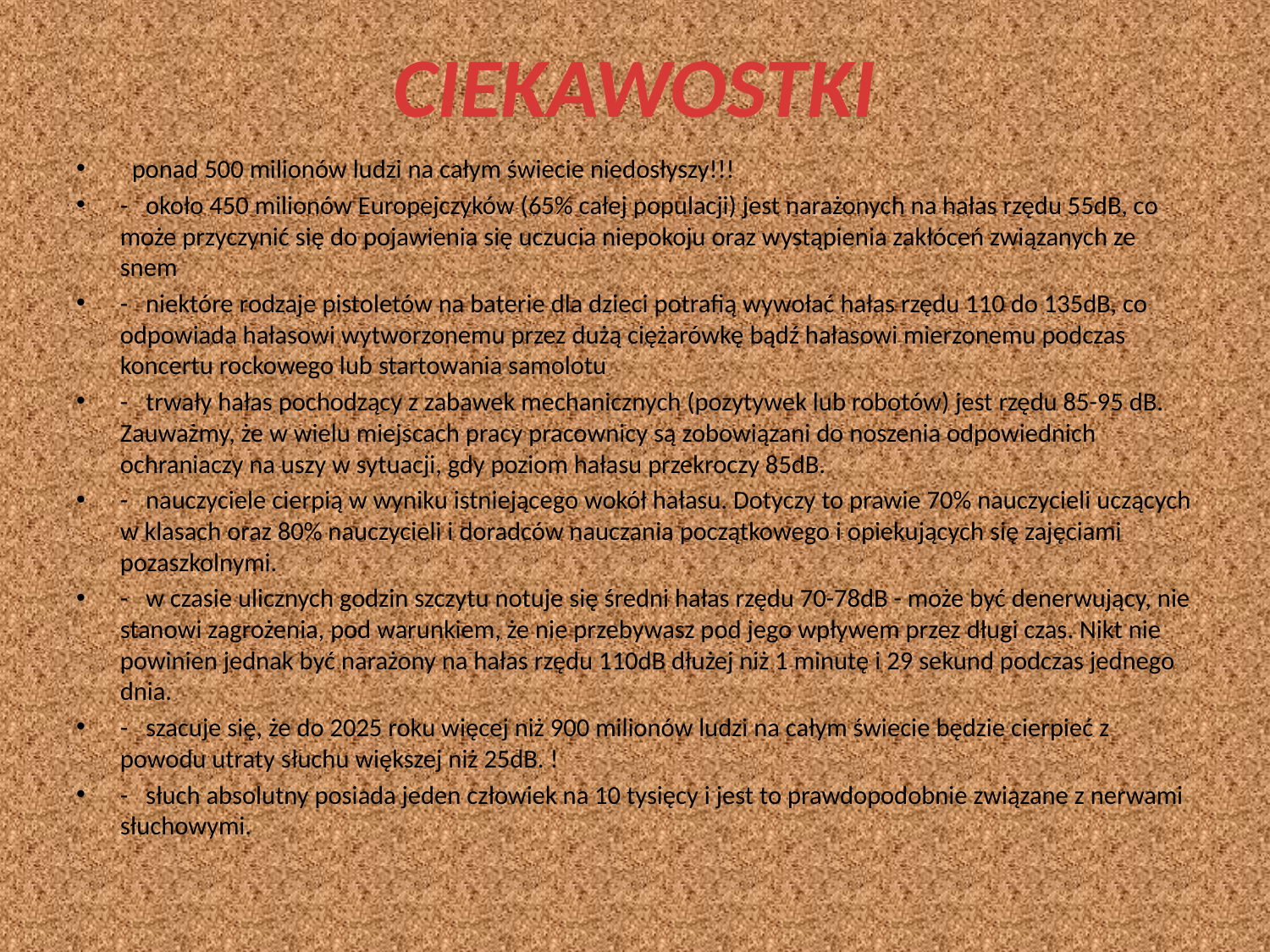

# CIEKAWOSTKI
  ponad 500 milionów ludzi na całym świecie niedosłyszy!!!
-   około 450 milionów Europejczyków (65% całej populacji) jest narażonych na hałas rzędu 55dB, co może przyczynić się do pojawienia się uczucia niepokoju oraz wystąpienia zakłóceń związanych ze snem
-   niektóre rodzaje pistoletów na baterie dla dzieci potrafią wywołać hałas rzędu 110 do 135dB, co odpowiada hałasowi wytworzonemu przez dużą ciężarówkę bądź hałasowi mierzonemu podczas koncertu rockowego lub startowania samolotu
-   trwały hałas pochodzący z zabawek mechanicznych (pozytywek lub robotów) jest rzędu 85-95 dB. Zauważmy, że w wielu miejscach pracy pracownicy są zobowiązani do noszenia odpowiednich ochraniaczy na uszy w sytuacji, gdy poziom hałasu przekroczy 85dB.
-   nauczyciele cierpią w wyniku istniejącego wokół hałasu. Dotyczy to prawie 70% nauczycieli uczących w klasach oraz 80% nauczycieli i doradców nauczania początkowego i opiekujących się zajęciami pozaszkolnymi.
-   w czasie ulicznych godzin szczytu notuje się średni hałas rzędu 70-78dB - może być denerwujący, nie stanowi zagrożenia, pod warunkiem, że nie przebywasz pod jego wpływem przez długi czas. Nikt nie powinien jednak być narażony na hałas rzędu 110dB dłużej niż 1 minutę i 29 sekund podczas jednego dnia.
-   szacuje się, że do 2025 roku więcej niż 900 milionów ludzi na całym świecie będzie cierpieć z powodu utraty słuchu większej niż 25dB. !
-   słuch absolutny posiada jeden człowiek na 10 tysięcy i jest to prawdopodobnie związane z nerwami słuchowymi.